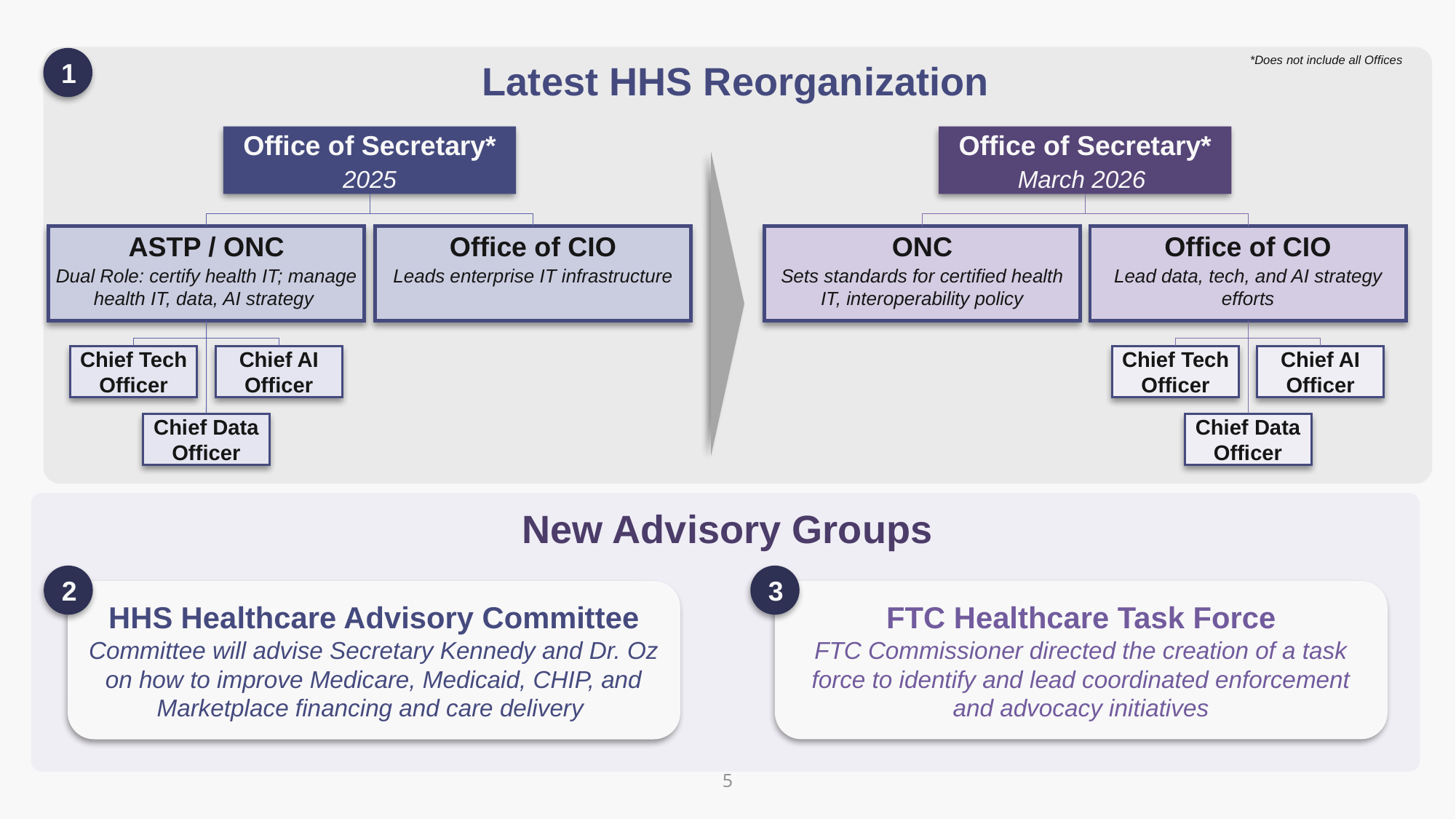

Latest HHS Reorganization
*Does not include all Offices
1
Office of Secretary*
March 2026
Office of Secretary*
2025
ASTP / ONC
Dual Role: certify health IT; manage health IT, data, AI strategy
Office of CIO
Leads enterprise IT infrastructure
ONC
Sets standards for certified health IT, interoperability policy
Office of CIO
Lead data, tech, and AI strategy efforts

Chief AI Officer
Chief Tech Officer
Chief AI Officer
Chief Tech Officer
Chief Data Officer
Chief Data Officer

New Advisory Groups
2
3
FTC Healthcare Task Force
FTC Commissioner directed the creation of a task force to identify and lead coordinated enforcement and advocacy initiatives
HHS Healthcare Advisory Committee
Committee will advise Secretary Kennedy and Dr. Oz on how to improve Medicare, Medicaid, CHIP, and Marketplace financing and care delivery
5